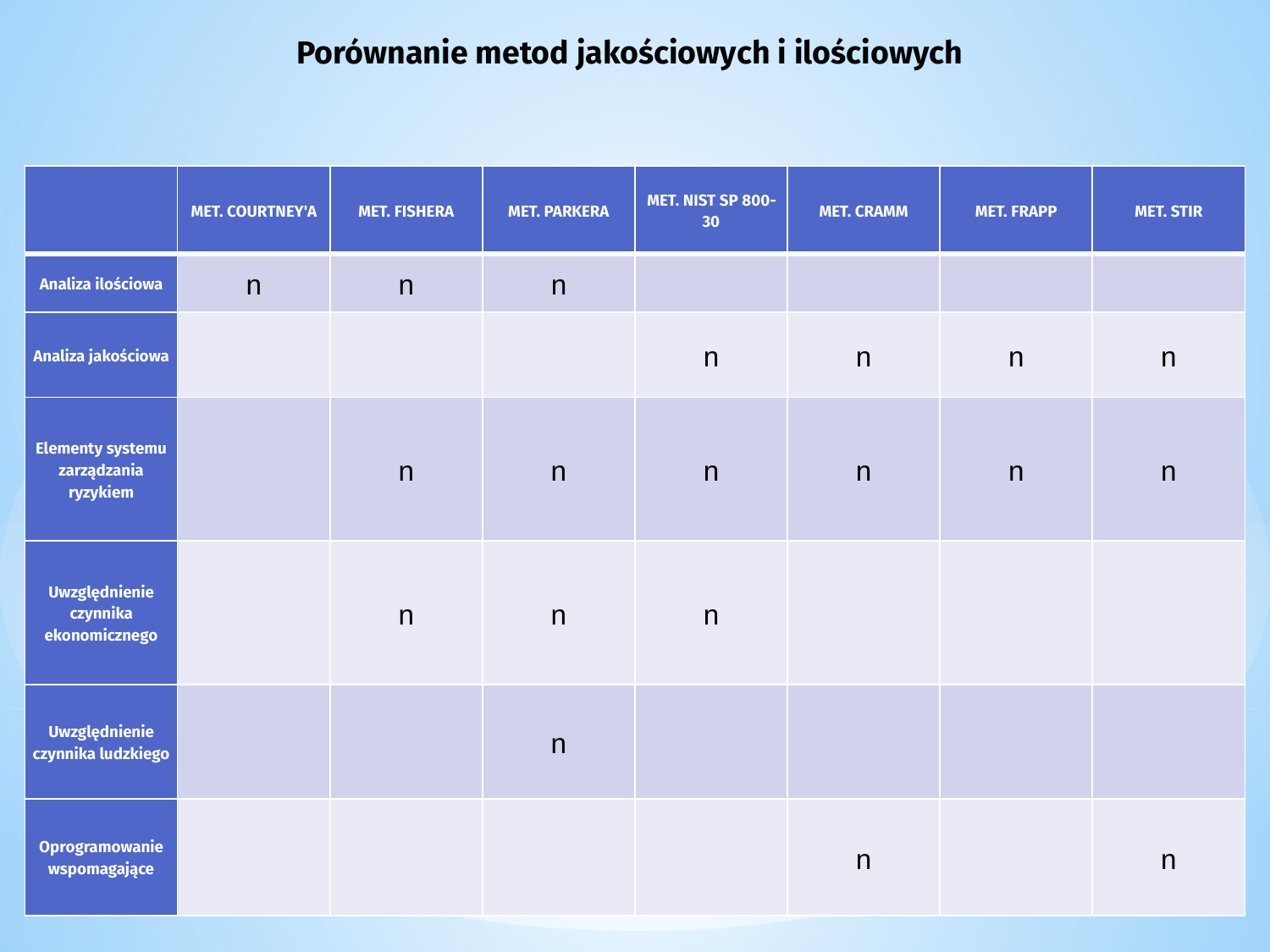

Porównanie metod jakościowych i ilościowych
|  | MET. COURTNEY'A | MET. FISHERA | MET. PARKERA | MET. NIST SP 800-30 | MET. CRAMM | MET. FRAPP | MET. STIR |
| --- | --- | --- | --- | --- | --- | --- | --- |
| Analiza ilościowa | n | n | n |  |  |  |  |
| Analiza jakościowa |  |  |  | n | n | n | n |
| Elementy systemu zarządzania ryzykiem |  | n | n | n | n | n | n |
| Uwzględnienie czynnika ekonomicznego |  | n | n | n |  |  |  |
| Uwzględnienie czynnika ludzkiego |  |  | n |  |  |  |  |
| Oprogramowanie wspomagające |  |  |  |  | n |  | n |